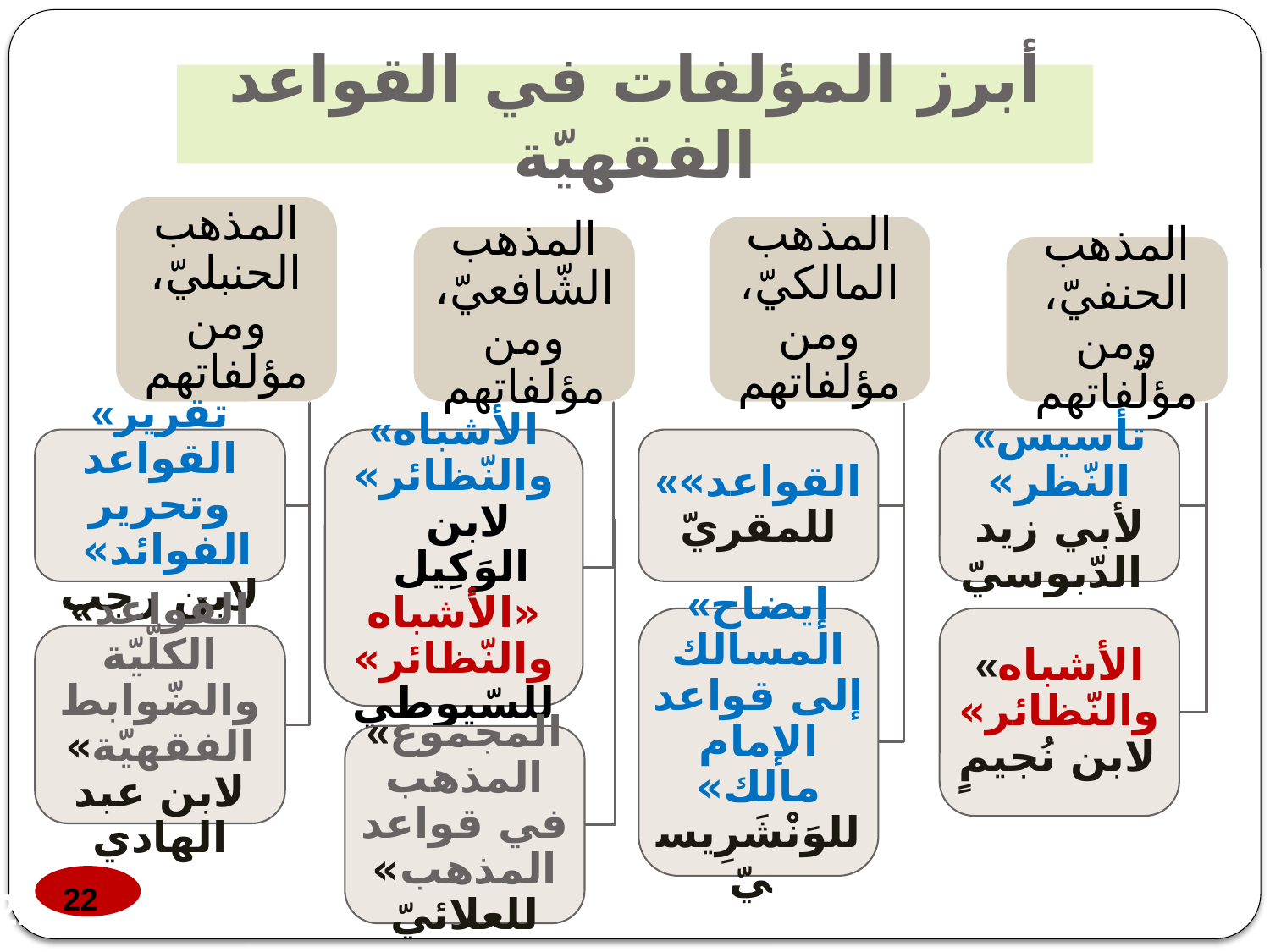

# أبرز المؤلفات في القواعد الفقهيّة
المذهب الحنبليّ، ومن مؤلفاتهم
المذهب المالكيّ، ومن مؤلفاتهم
المذهب الشّافعيّ، ومن مؤلفاتهم
المذهب الحنفيّ، ومن مؤلّفاتهم
«الأشباه والنّظائر» لابن   الوَكِيل  «الأشباه والنّظائر» للسّيوطي
«تقرير القواعد وتحرير الفوائد»  لابن رجب
«القواعد» للمقريّ
«تأسيس النّظر» لأبي زيد الدّبوسيّ
«إيضاح المسالك إلى قواعد الإمام مالك» للوَنْشَرِيسيّ
«الأشباه والنّظائر» لابن نُجيمٍ
«القواعد الكلّيّة والضّوابط الفقهيّة» لابن عبد الهادي
«المجموع المذهب في قواعد المذهب» للعلائيّ
22